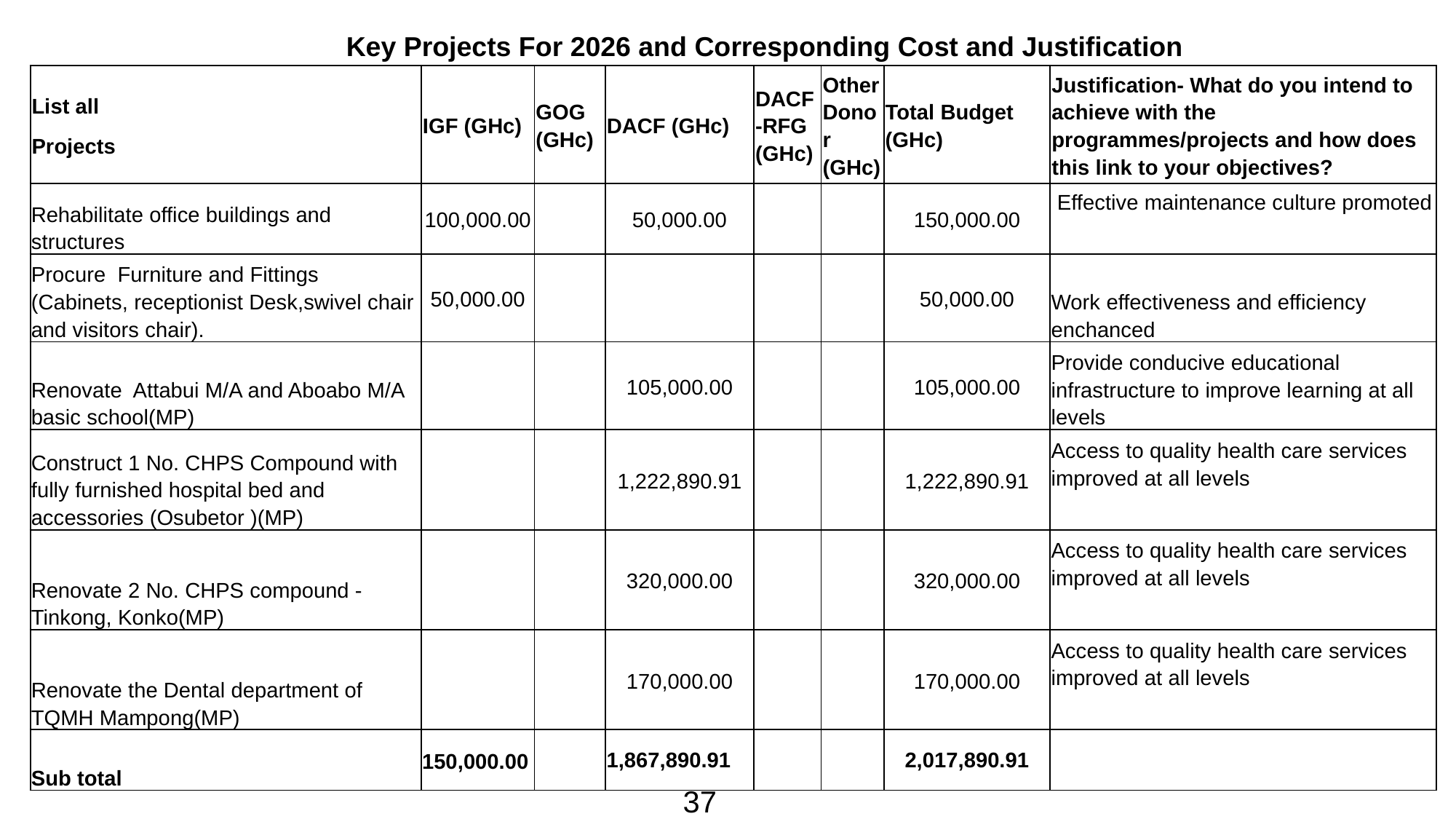

|  |
| --- |
|  |
|  |
|  |
|  |
Key Projects For 2026 and Corresponding Cost and Justification
Policy Outcome Indicators and Targets

| List all Projects | IGF (GHc) | GOG (GHc) | DACF (GHc) | DACF-RFG (GHc) | Other Donor (GHc) | Total Budget (GHc) | Justification- What do you intend to achieve with the programmes/projects and how does this link to your objectives? |
| --- | --- | --- | --- | --- | --- | --- | --- |
| Rehabilitate office buildings and structures | 100,000.00 |  | 50,000.00 |  |  | 150,000.00 | Effective maintenance culture promoted |
| Procure Furniture and Fittings (Cabinets, receptionist Desk,swivel chair and visitors chair). | 50,000.00 |  |  |  |  | 50,000.00 | Work effectiveness and efficiency enchanced |
| Renovate Attabui M/A and Aboabo M/A basic school(MP) |  |  | 105,000.00 |  |  | 105,000.00 | Provide conducive educational infrastructure to improve learning at all levels |
| Construct 1 No. CHPS Compound with fully furnished hospital bed and accessories (Osubetor )(MP) |  |  | 1,222,890.91 |  |  | 1,222,890.91 | Access to quality health care services improved at all levels |
| Renovate 2 No. CHPS compound -Tinkong, Konko(MP) |  |  | 320,000.00 |  |  | 320,000.00 | Access to quality health care services improved at all levels |
| Renovate the Dental department of TQMH Mampong(MP) |  |  | 170,000.00 |  |  | 170,000.00 | Access to quality health care services improved at all levels |
| Sub total | 150,000.00 |  | 1,867,890.91 |  |  | 2,017,890.91 |  |

37